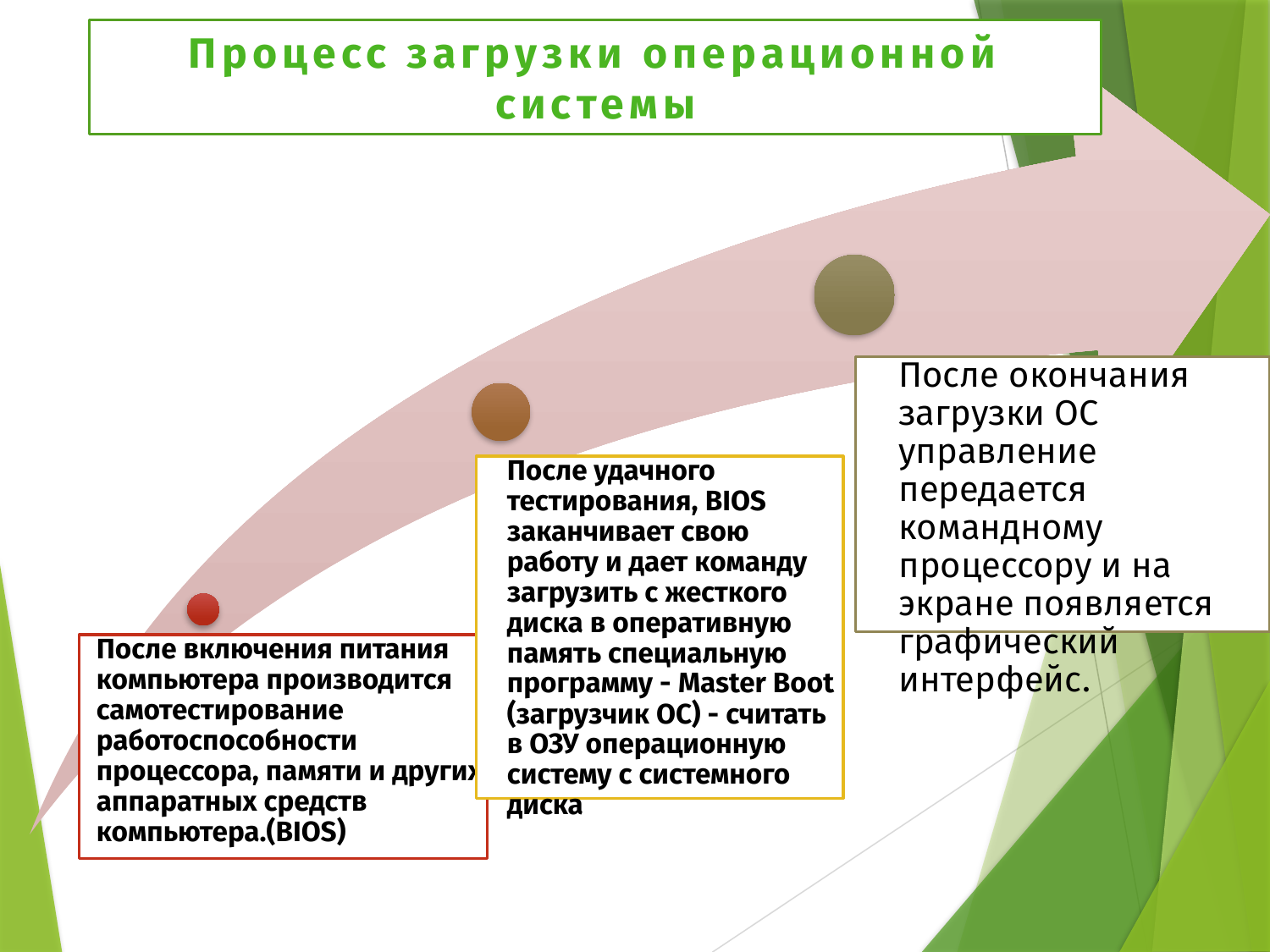

После включения питания компьютера производится самотестирование работоспособности процессора, памяти и других аппаратных средств компьютера.(BIOS)
После удачного тестирования, BIOS заканчивает свою работу и дает команду загрузить с жесткого диска в оперативную память специальную программу - Master Boot (загрузчик ОС) - считать в ОЗУ операционную систему с системного диска
После окончания загрузки ОС управление передается командному процессору и на экране появляется графический интерфейс.
Процесс загрузки операционной системы